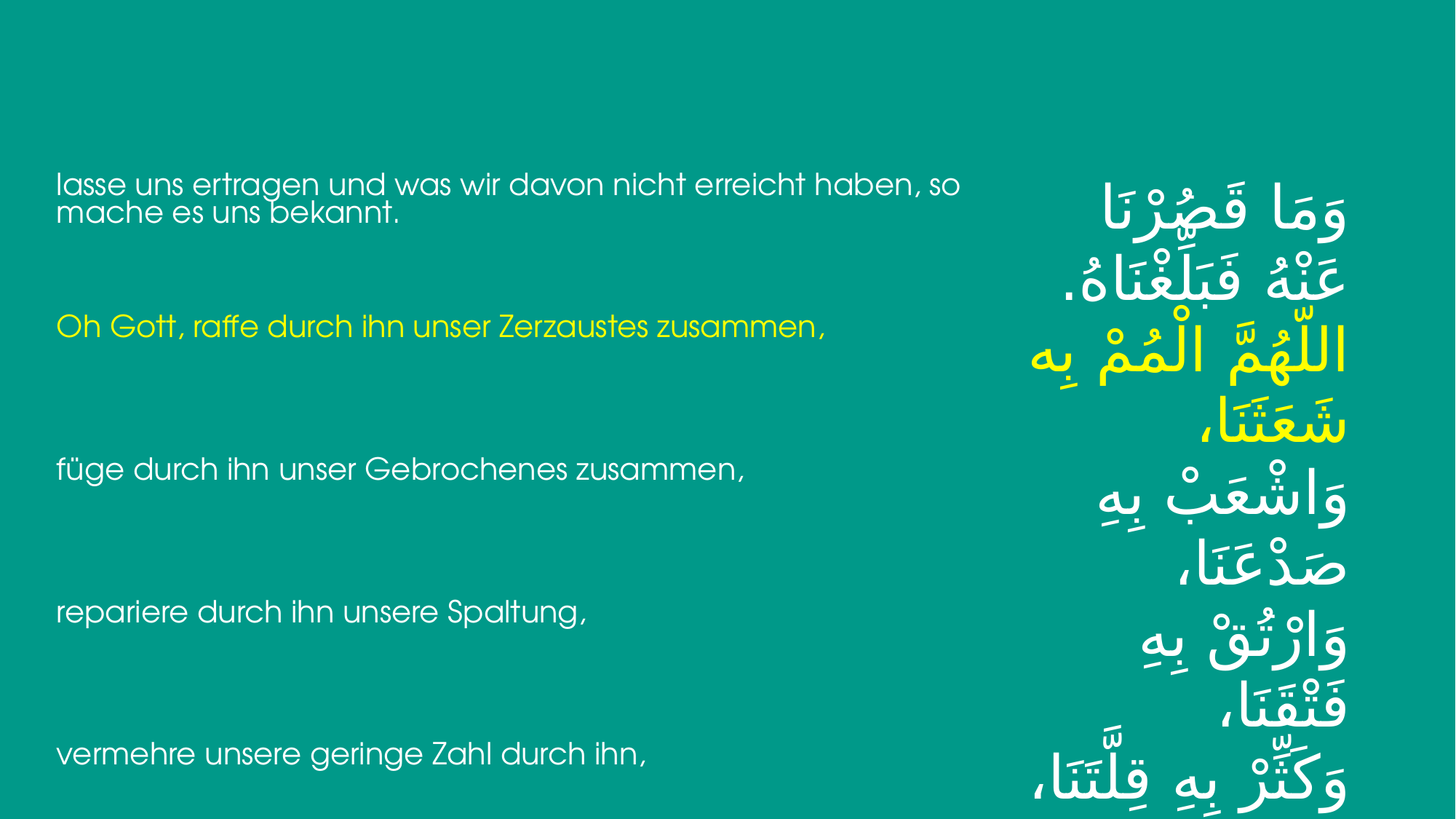

| lasse uns ertragen und was wir davon nicht erreicht haben, so mache es uns bekannt. | وَمَا قَصُرْنَا عَنْهُ فَبَلِّغْنَاهُ. |
| --- | --- |
| Oh Gott, raffe durch ihn unser Zerzaustes zusammen, | اللّهُمَّ الْمُمْ بِه شَعَثَنَا، |
| füge durch ihn unser Gebrochenes zusammen, | وَاشْعَبْ بِهِ صَدْعَنَا، |
| repariere durch ihn unsere Spaltung, | وَارْتُقْ بِهِ فَتْقَنَا، |
| vermehre unsere geringe Zahl durch ihn, | وَكَثِّرْ بِهِ قِلَّتَنَا، |